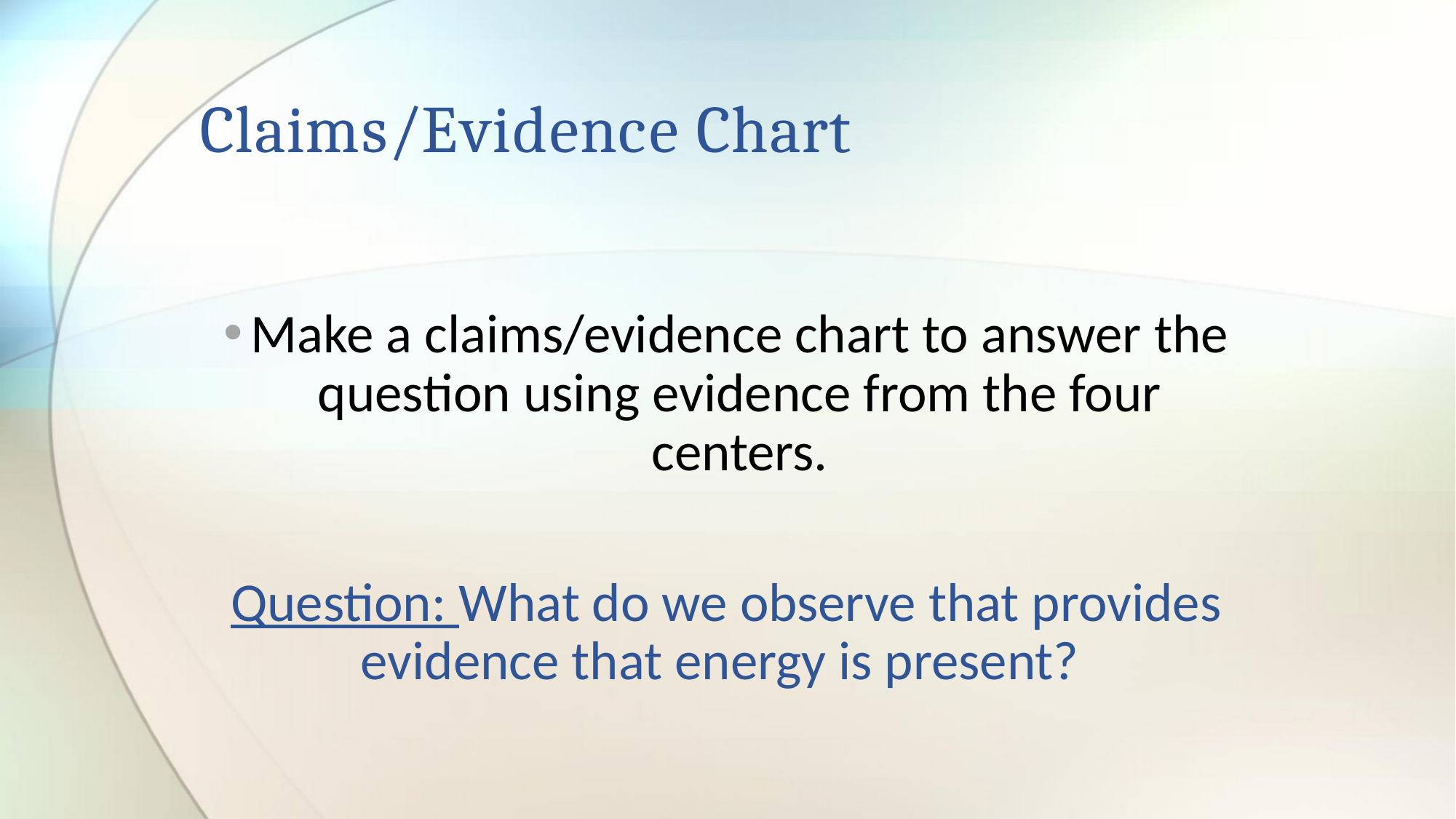

# Claims/Evidence Chart

Make a claims/evidence chart to answer the question using evidence from the four centers.

Question: What do we observe that provides evidence that energy is present?